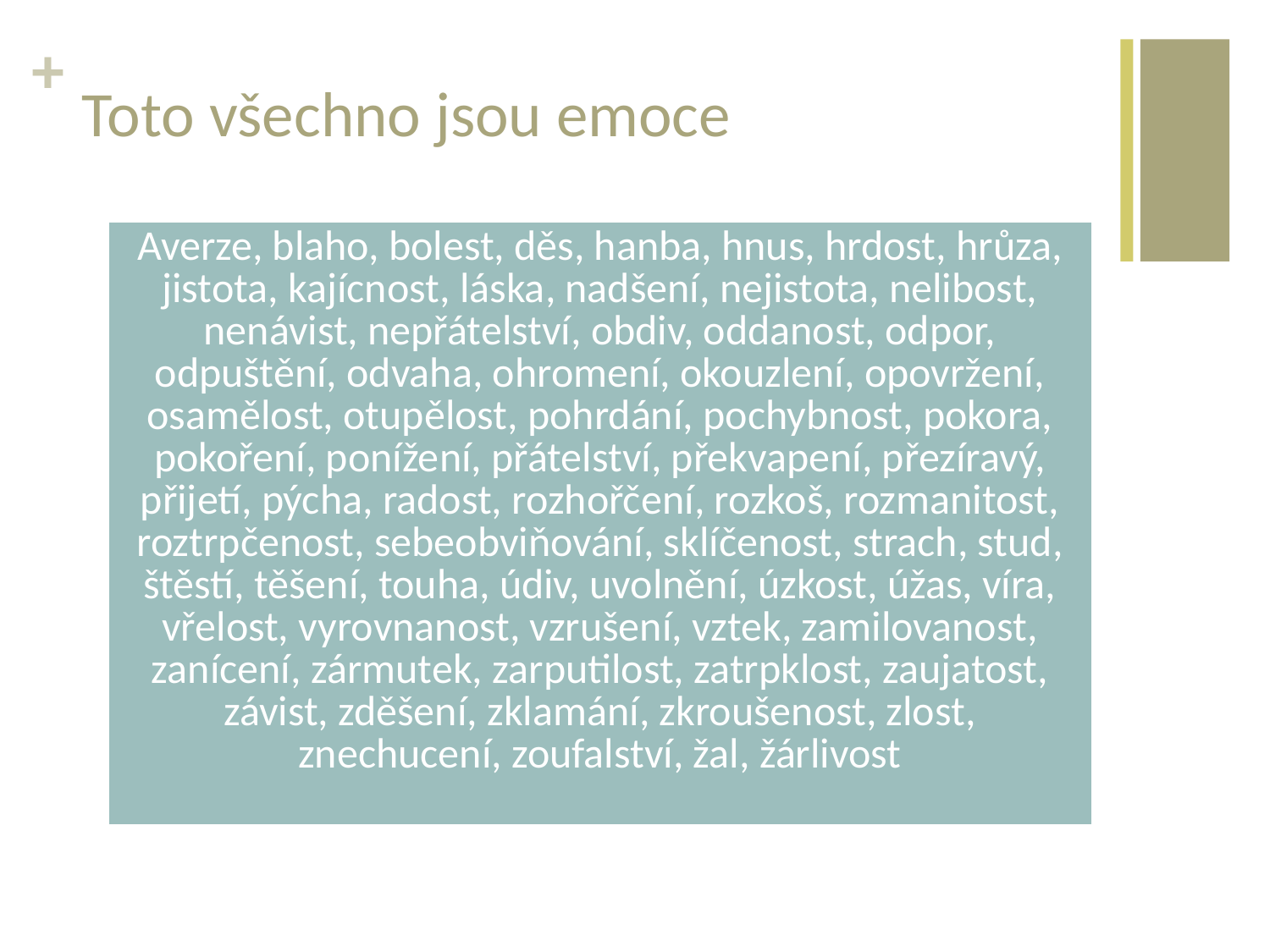

# Toto všechno jsou emoce
| Averze, blaho, bolest, děs, hanba, hnus, hrdost, hrůza, jistota, kajícnost, láska, nadšení, nejistota, nelibost, nenávist, nepřátelství, obdiv, oddanost, odpor, odpuštění, odvaha, ohromení, okouzlení, opovržení, osamělost, otupělost, pohrdání, pochybnost, pokora, pokoření, ponížení, přátelství, překvapení, přezíravý, přijetí, pýcha, radost, rozhořčení, rozkoš, rozmanitost, roztrpčenost, sebeobviňování, sklíčenost, strach, stud, štěstí, těšení, touha, údiv, uvolnění, úzkost, úžas, víra, vřelost, vyrovnanost, vzrušení, vztek, zamilovanost, zanícení, zármutek, zarputilost, zatrpklost, zaujatost, závist, zděšení, zklamání, zkroušenost, zlost, znechucení, zoufalství, žal, žárlivost |
| --- |